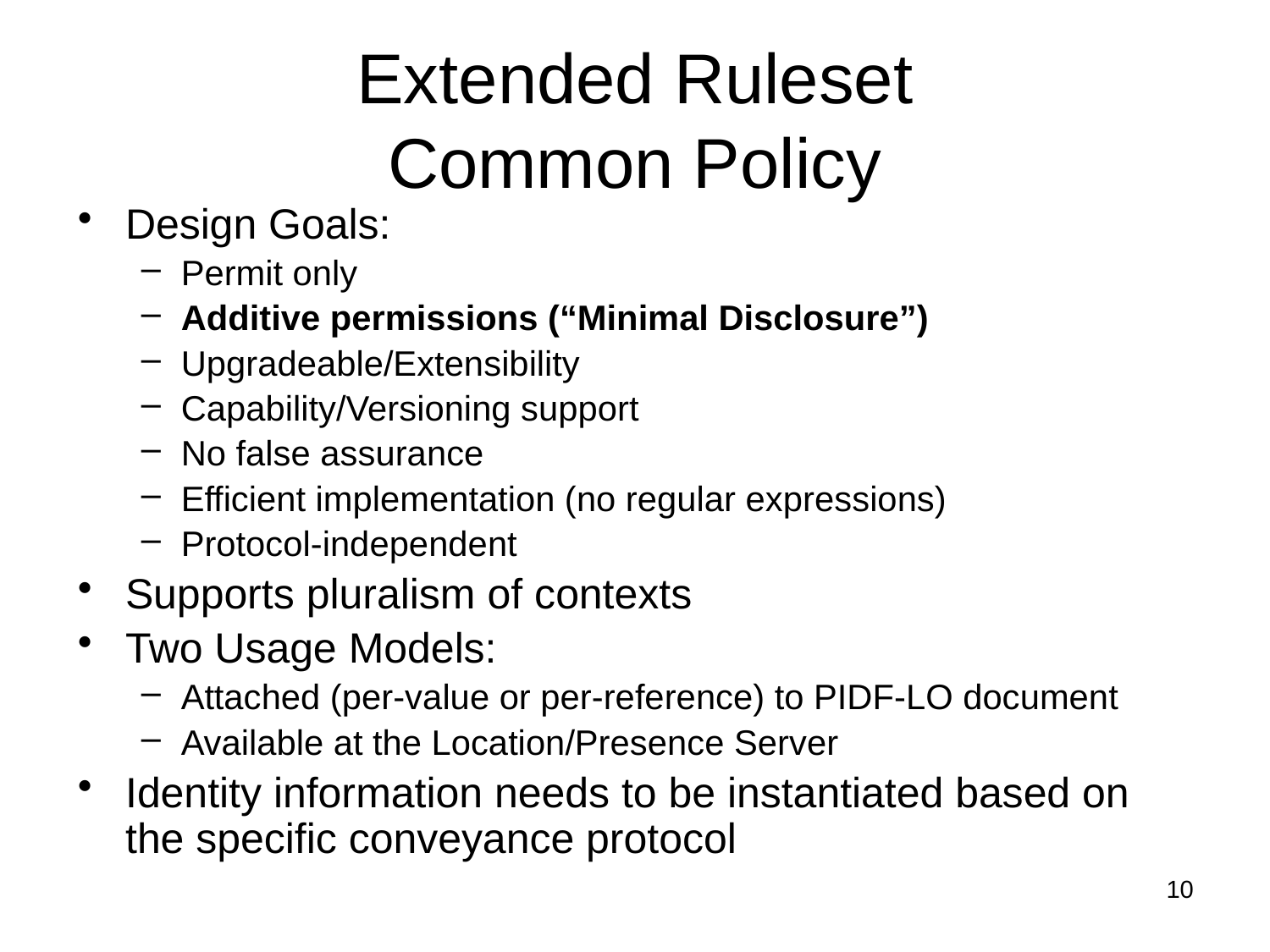

# Extended Ruleset Common Policy
Design Goals:
Permit only
Additive permissions (“Minimal Disclosure”)
Upgradeable/Extensibility
Capability/Versioning support
No false assurance
Efficient implementation (no regular expressions)
Protocol-independent
Supports pluralism of contexts
Two Usage Models:
Attached (per-value or per-reference) to PIDF-LO document
Available at the Location/Presence Server
Identity information needs to be instantiated based on the specific conveyance protocol
10